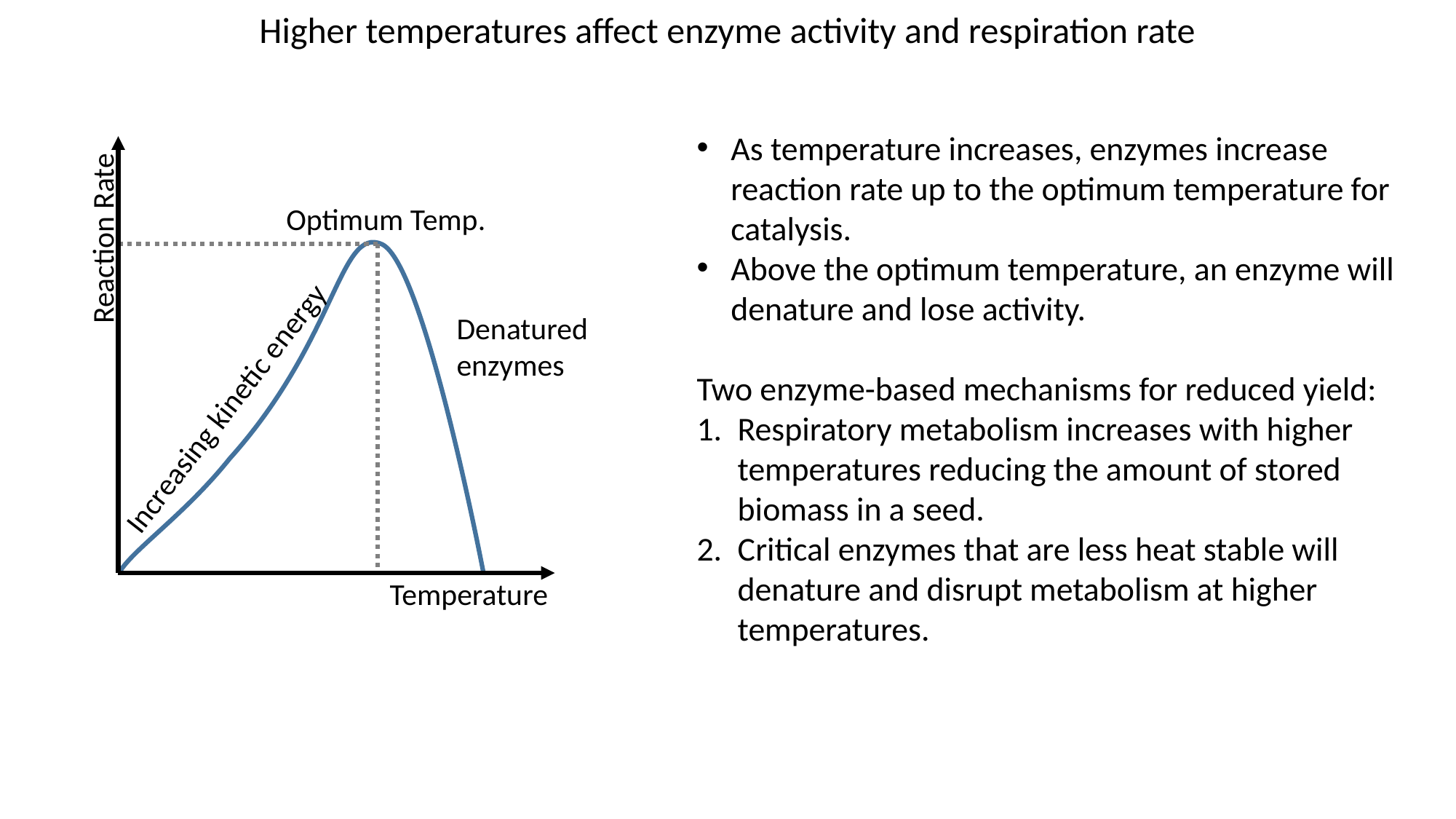

Higher temperatures affect enzyme activity and respiration rate
As temperature increases, enzymes increase reaction rate up to the optimum temperature for catalysis.
Above the optimum temperature, an enzyme will denature and lose activity.

Two enzyme-based mechanisms for reduced yield:
Respiratory metabolism increases with higher temperatures reducing the amount of stored biomass in a seed.
Critical enzymes that are less heat stable will denature and disrupt metabolism at higher temperatures.
Optimum Temp.
Reaction Rate

Denatured enzymes
Increasing kinetic energy
Temperature